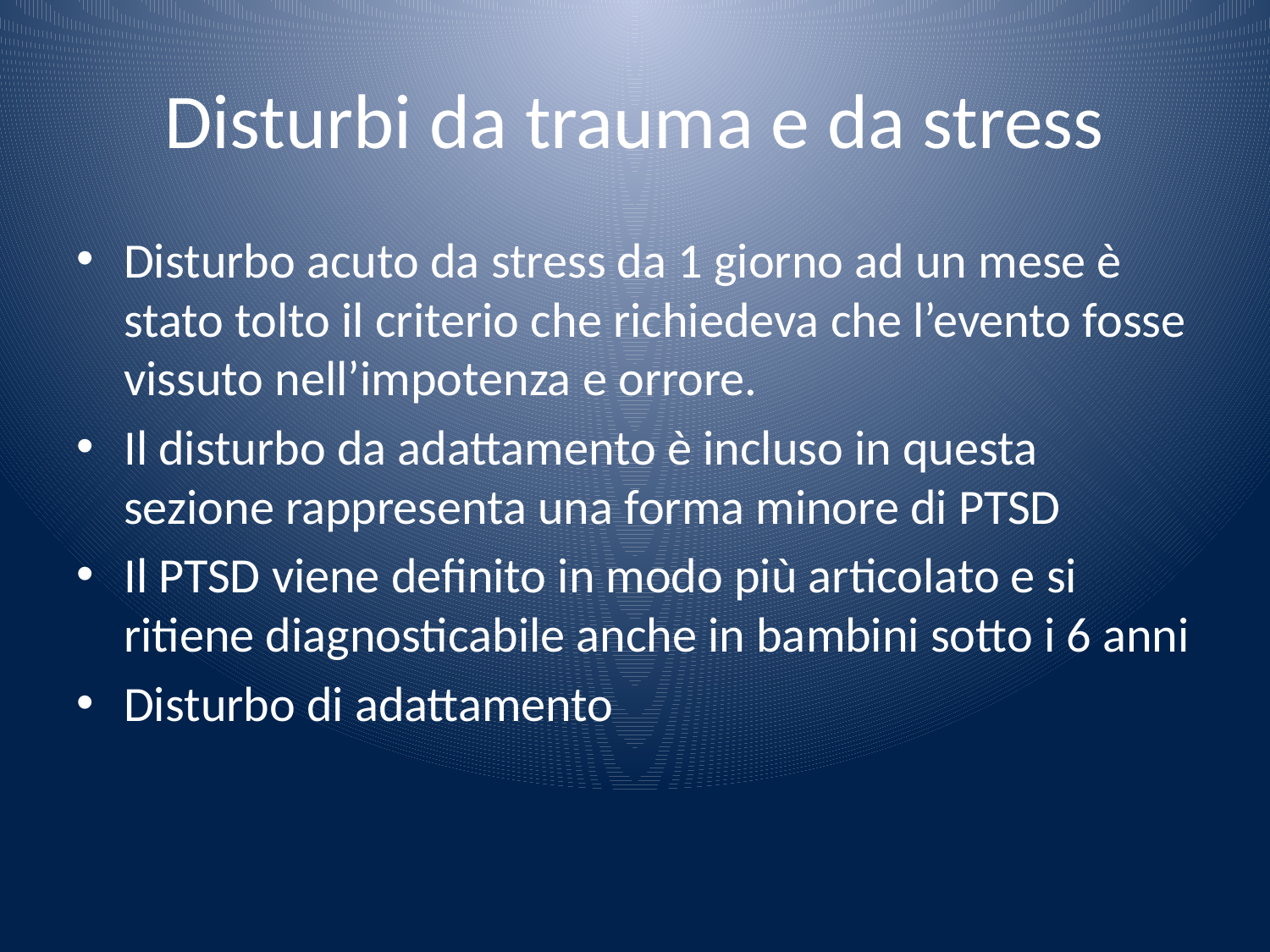

# Disturbi da trauma e da stress
Disturbo acuto da stress da 1 giorno ad un mese è stato tolto il criterio che richiedeva che l’evento fosse vissuto nell’impotenza e orrore.
Il disturbo da adattamento è incluso in questa sezione rappresenta una forma minore di PTSD
Il PTSD viene definito in modo più articolato e si ritiene diagnosticabile anche in bambini sotto i 6 anni
Disturbo di adattamento